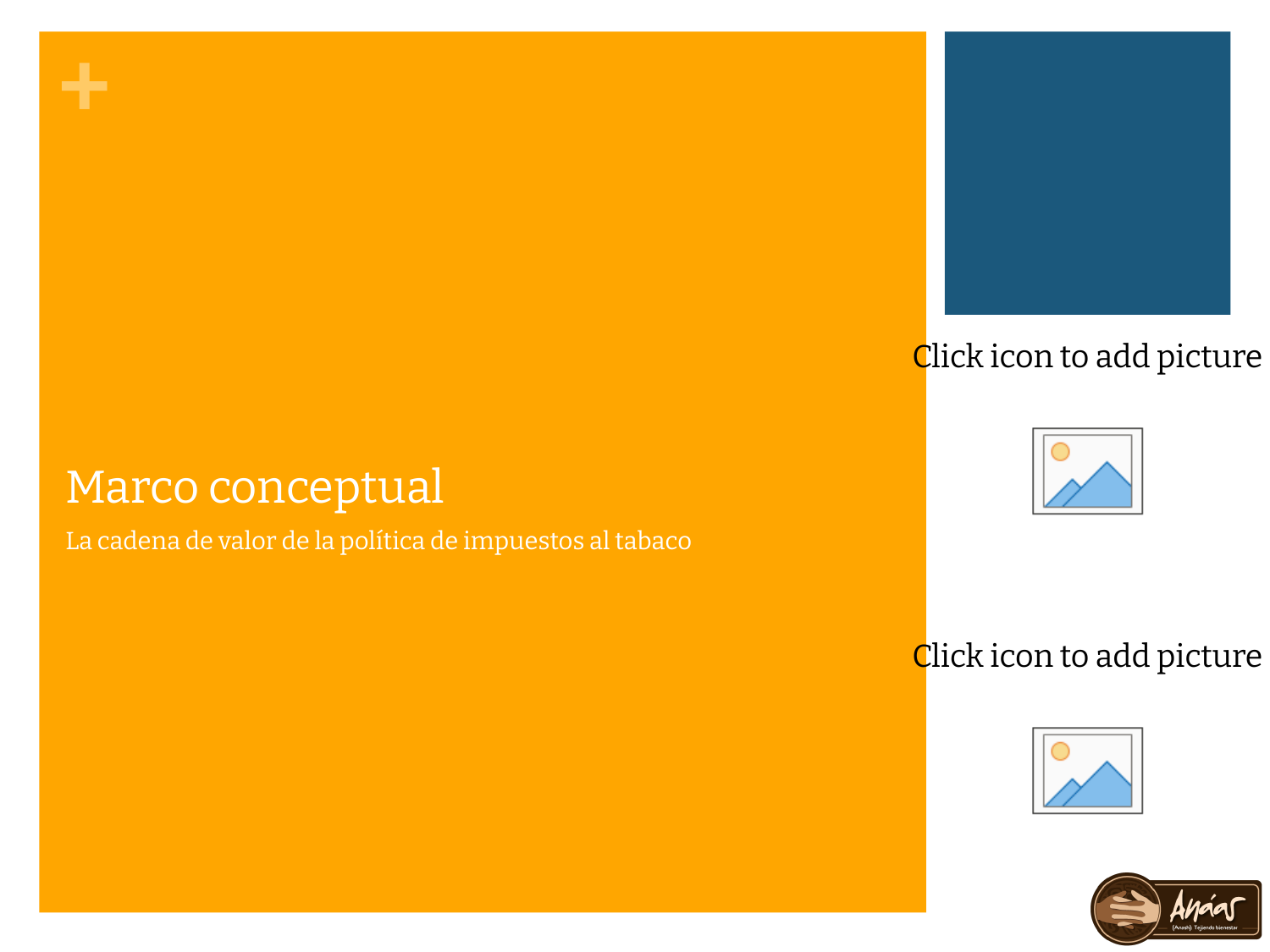

# Marco conceptual
La cadena de valor de la política de impuestos al tabaco